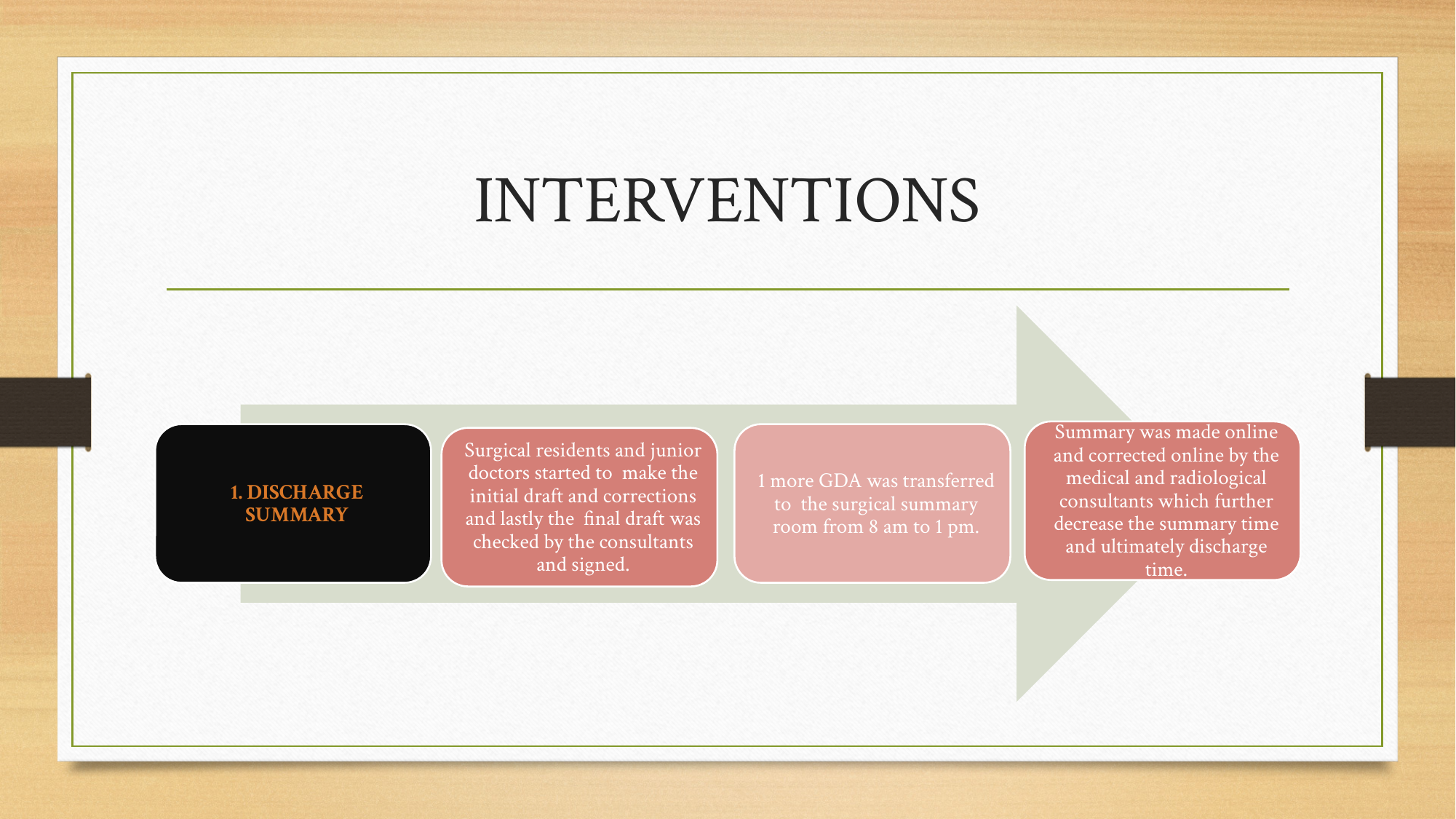

# INTERVENTIONS
1. DISCHARGE SUMMARY
Surgical residents and junior doctors started to  make the initial draft and corrections and lastly the  final draft was checked by the consultants and signed.
1 more GDA was transferred to  the surgical summary room from 8 am to 1 pm.
Summary was made online and corrected online by the medical and radiological consultants which further decrease the summary time and ultimately discharge time.